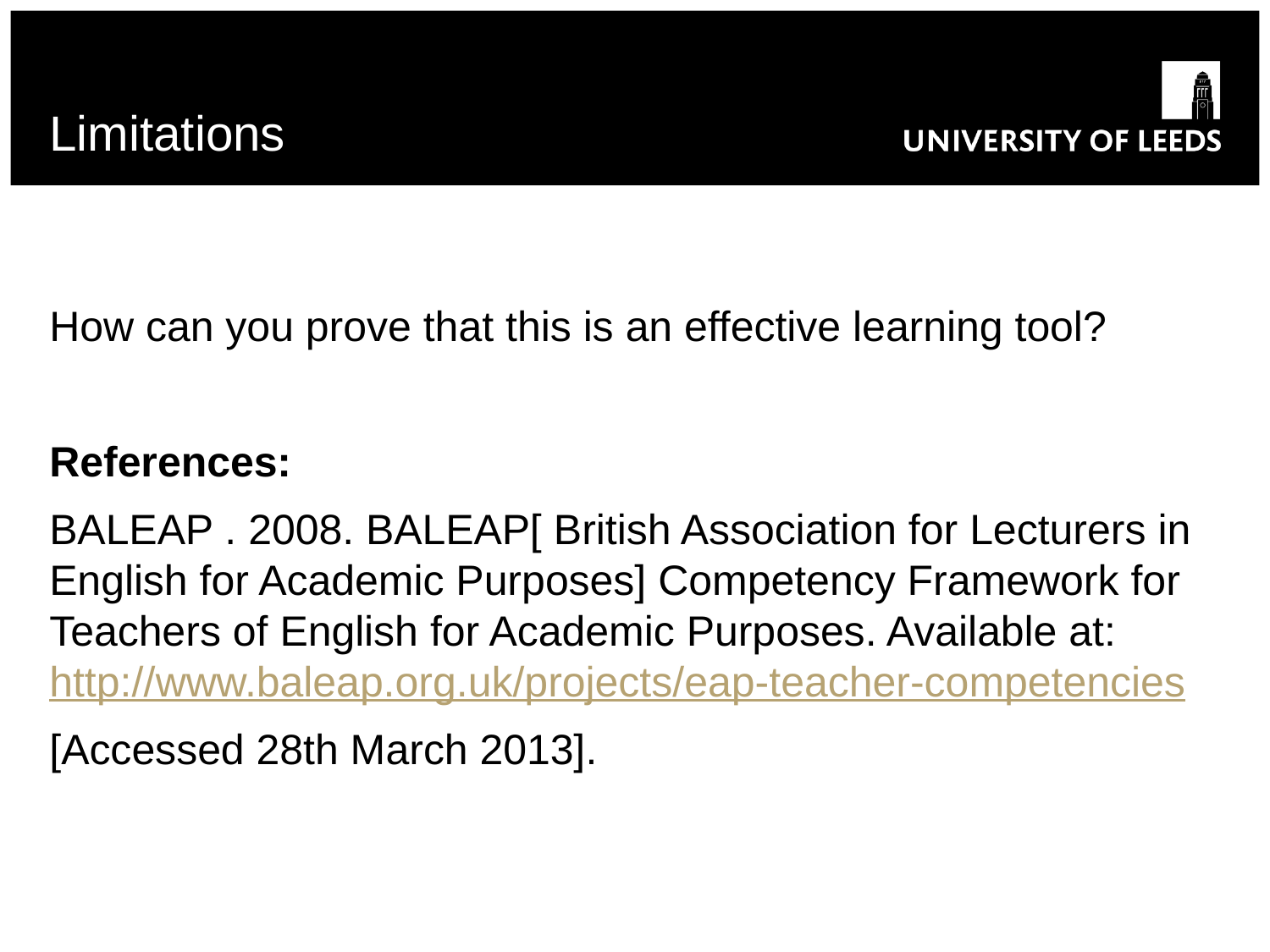

# Limitations

How can you prove that this is an effective learning tool?

References:
BALEAP . 2008. BALEAP[ British Association for Lecturers in English for Academic Purposes] Competency Framework for Teachers of English for Academic Purposes. Available at: http://www.baleap.org.uk/projects/eap-teacher-competencies
[Accessed 28th March 2013].